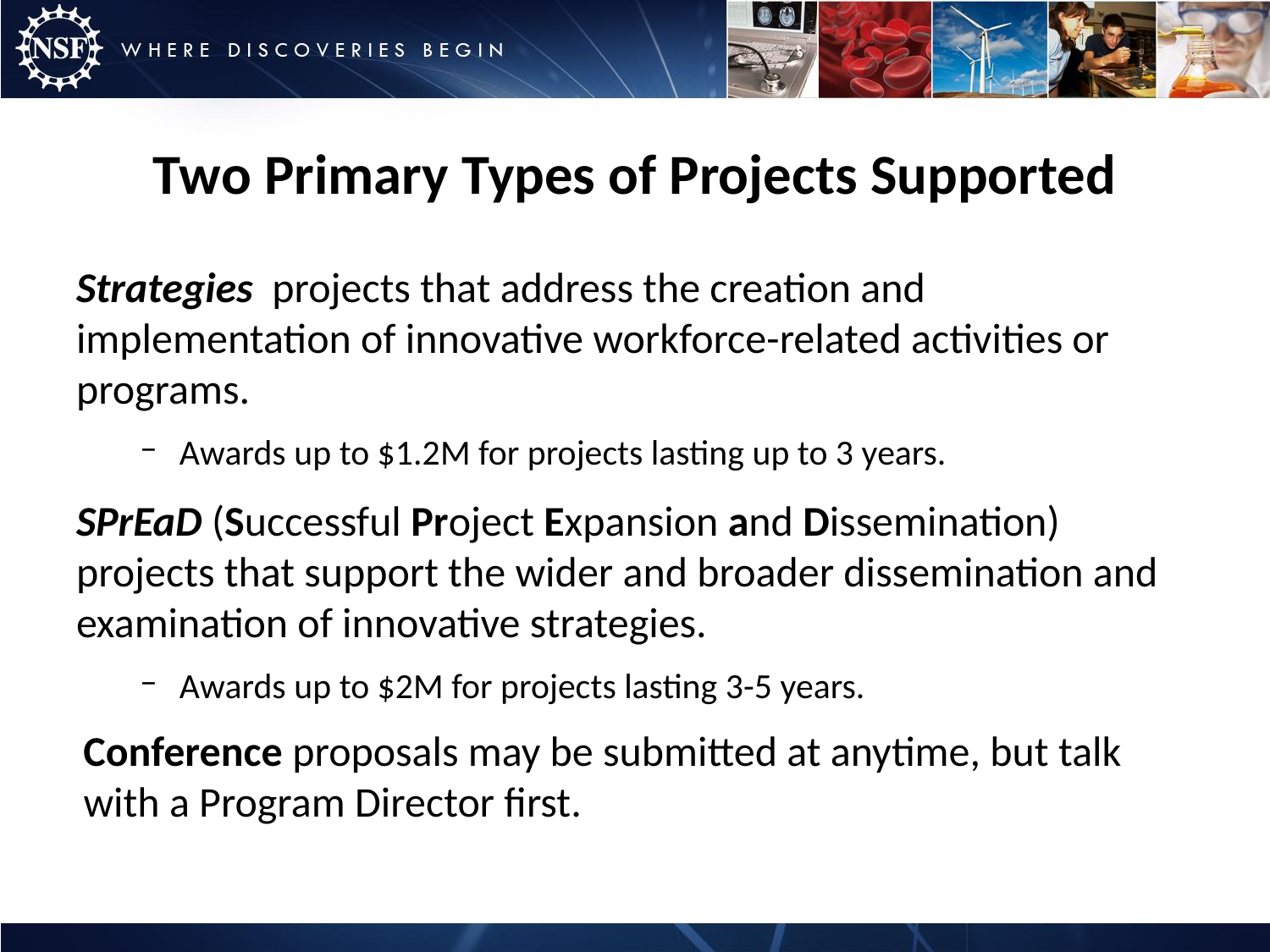

# Two Primary Types of Projects Supported
Strategies  projects that address the creation and implementation of innovative workforce-related activities or programs.
Awards up to $1.2M for projects lasting up to 3 years.
SPrEaD (Successful Project Expansion and Dissemination) projects that support the wider and broader dissemination and examination of innovative strategies.
Awards up to $2M for projects lasting 3-5 years.
Conference proposals may be submitted at anytime, but talk with a Program Director first.